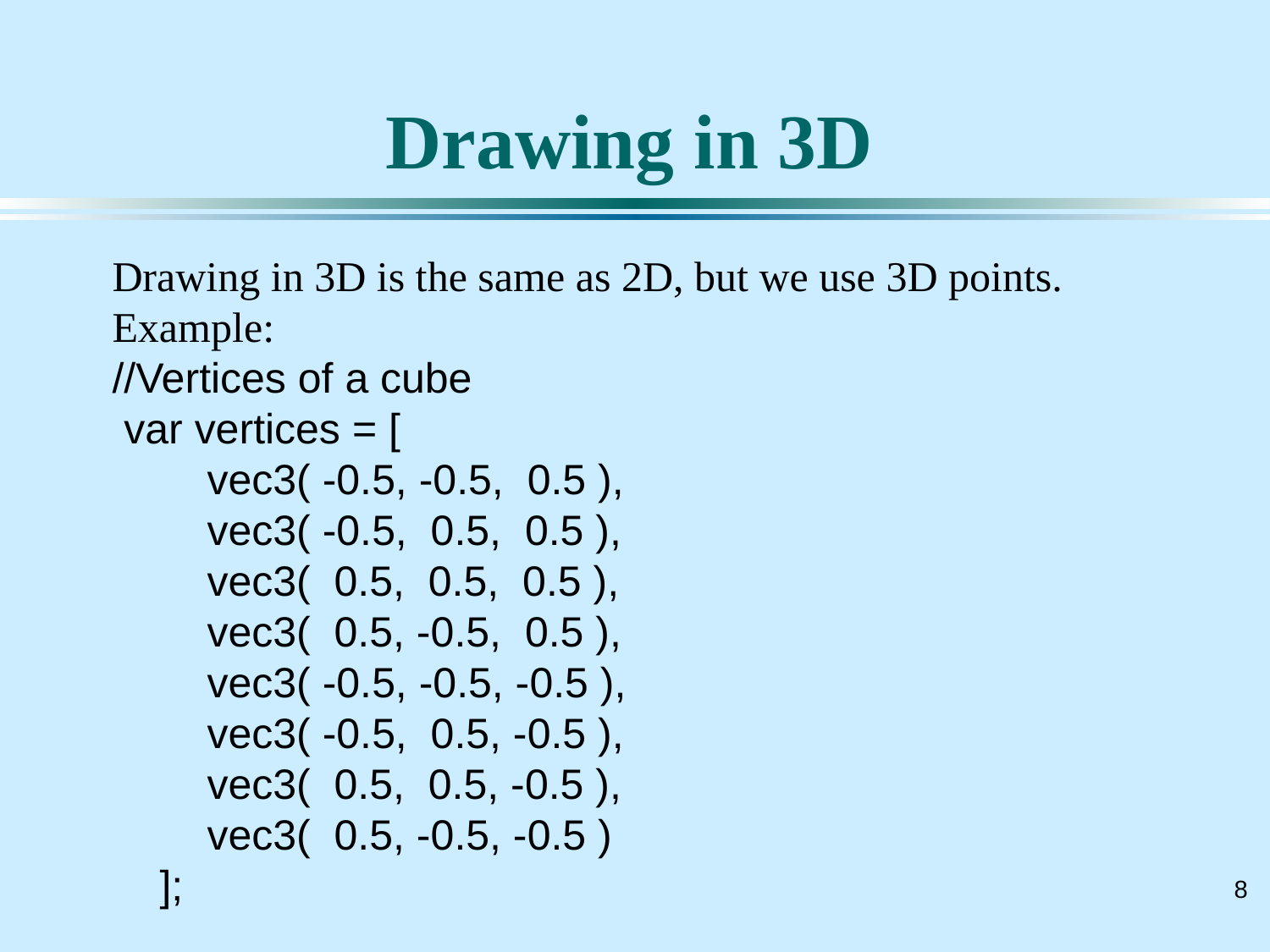

# Drawing in 3D
Drawing in 3D is the same as 2D, but we use 3D points.
Example:
//Vertices of a cube
 var vertices = [
        vec3( -0.5, -0.5,  0.5 ),
        vec3( -0.5,  0.5,  0.5 ),
        vec3(  0.5,  0.5,  0.5 ),
        vec3(  0.5, -0.5,  0.5 ),
        vec3( -0.5, -0.5, -0.5 ),
        vec3( -0.5,  0.5, -0.5 ),
        vec3(  0.5,  0.5, -0.5 ),
        vec3(  0.5, -0.5, -0.5 )
    ];